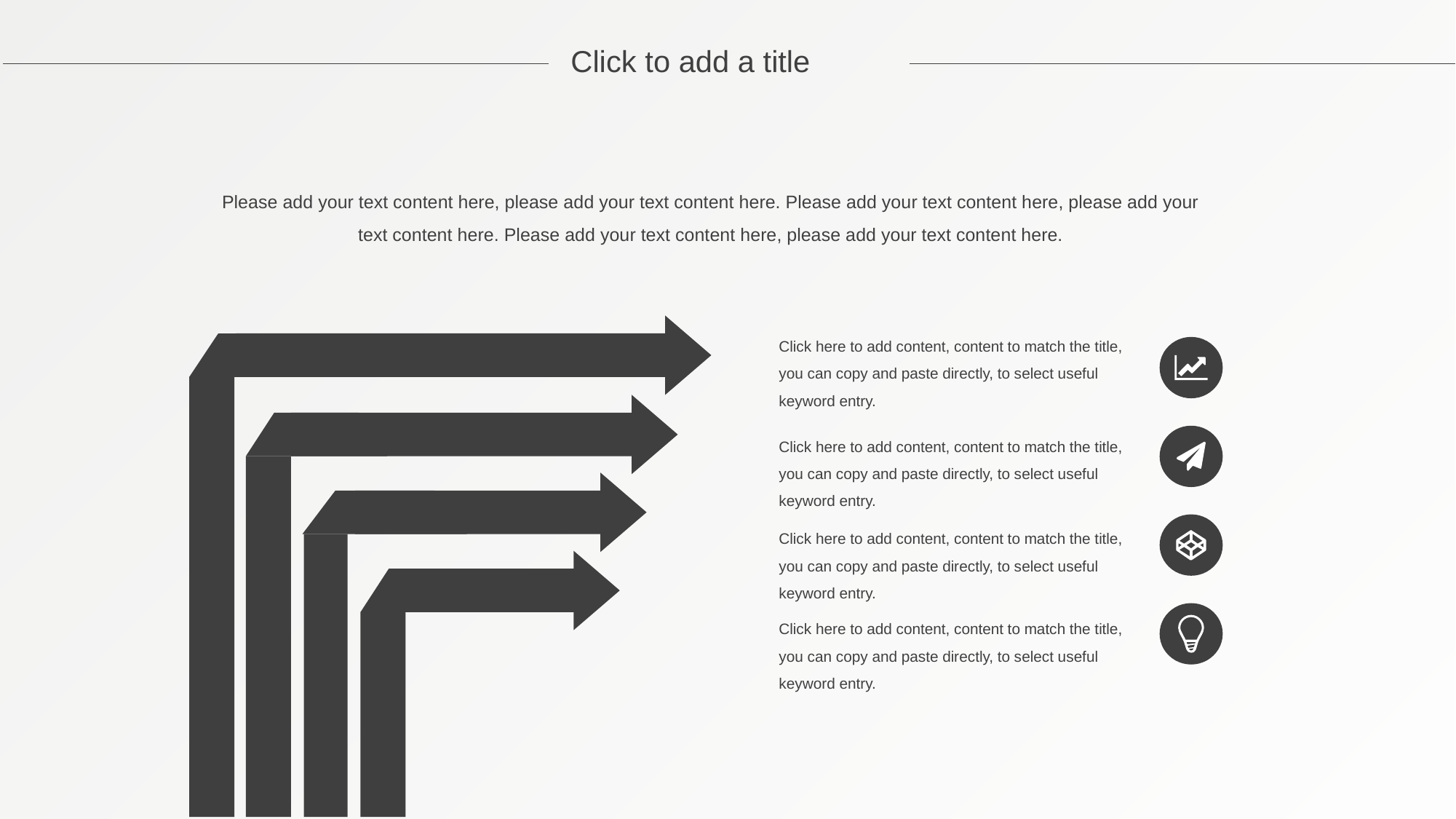

Click to add a title
Please add your text content here, please add your text content here. Please add your text content here, please add your text content here. Please add your text content here, please add your text content here.

Click here to add content, content to match the title, you can copy and paste directly, to select useful keyword entry.

Click here to add content, content to match the title, you can copy and paste directly, to select useful keyword entry.

Click here to add content, content to match the title, you can copy and paste directly, to select useful keyword entry.

Click here to add content, content to match the title, you can copy and paste directly, to select useful keyword entry.